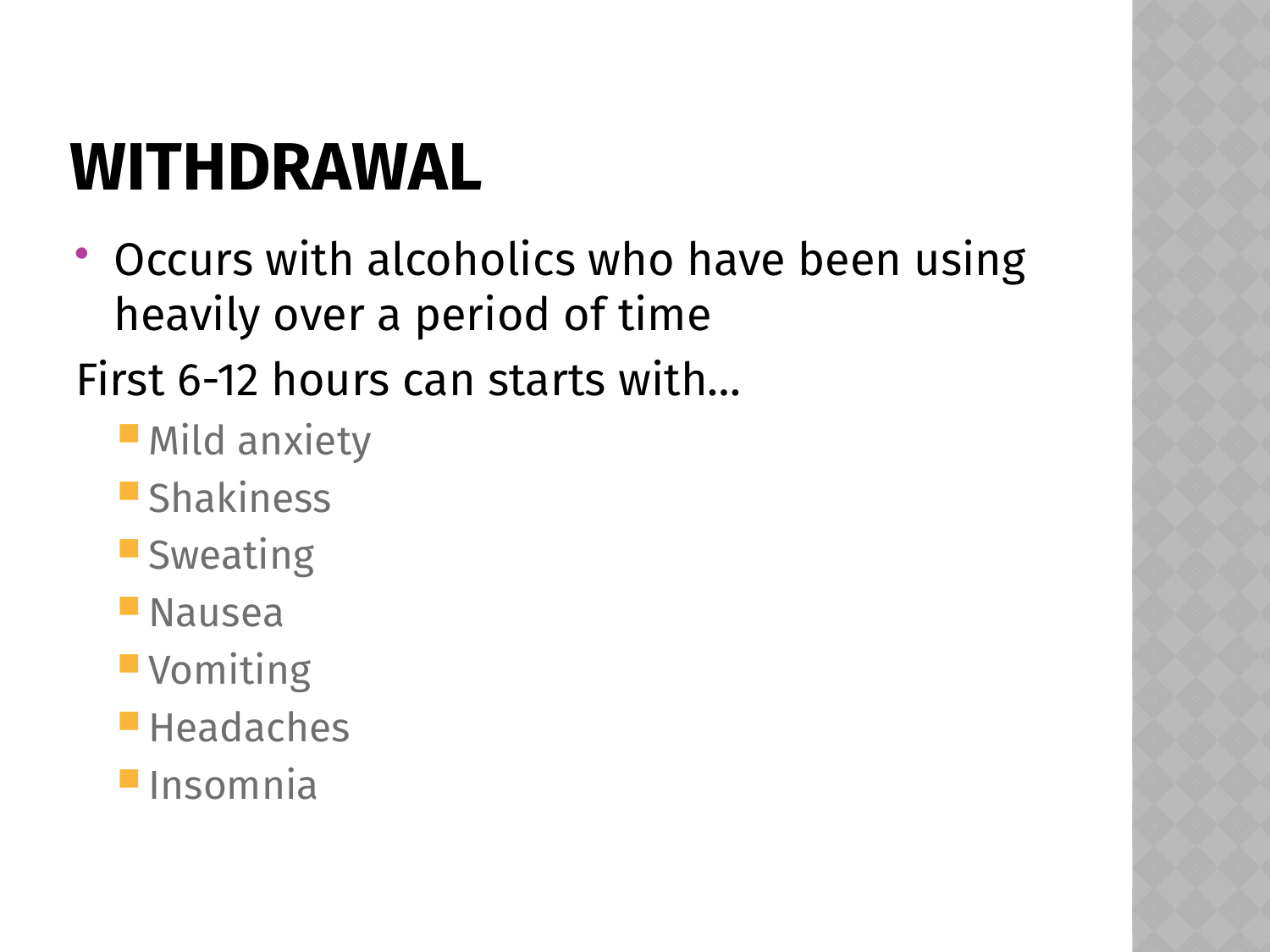

# Withdrawal
Occurs with alcoholics who have been using heavily over a period of time
First 6-12 hours can starts with…
Mild anxiety
Shakiness
Sweating
Nausea
Vomiting
Headaches
Insomnia